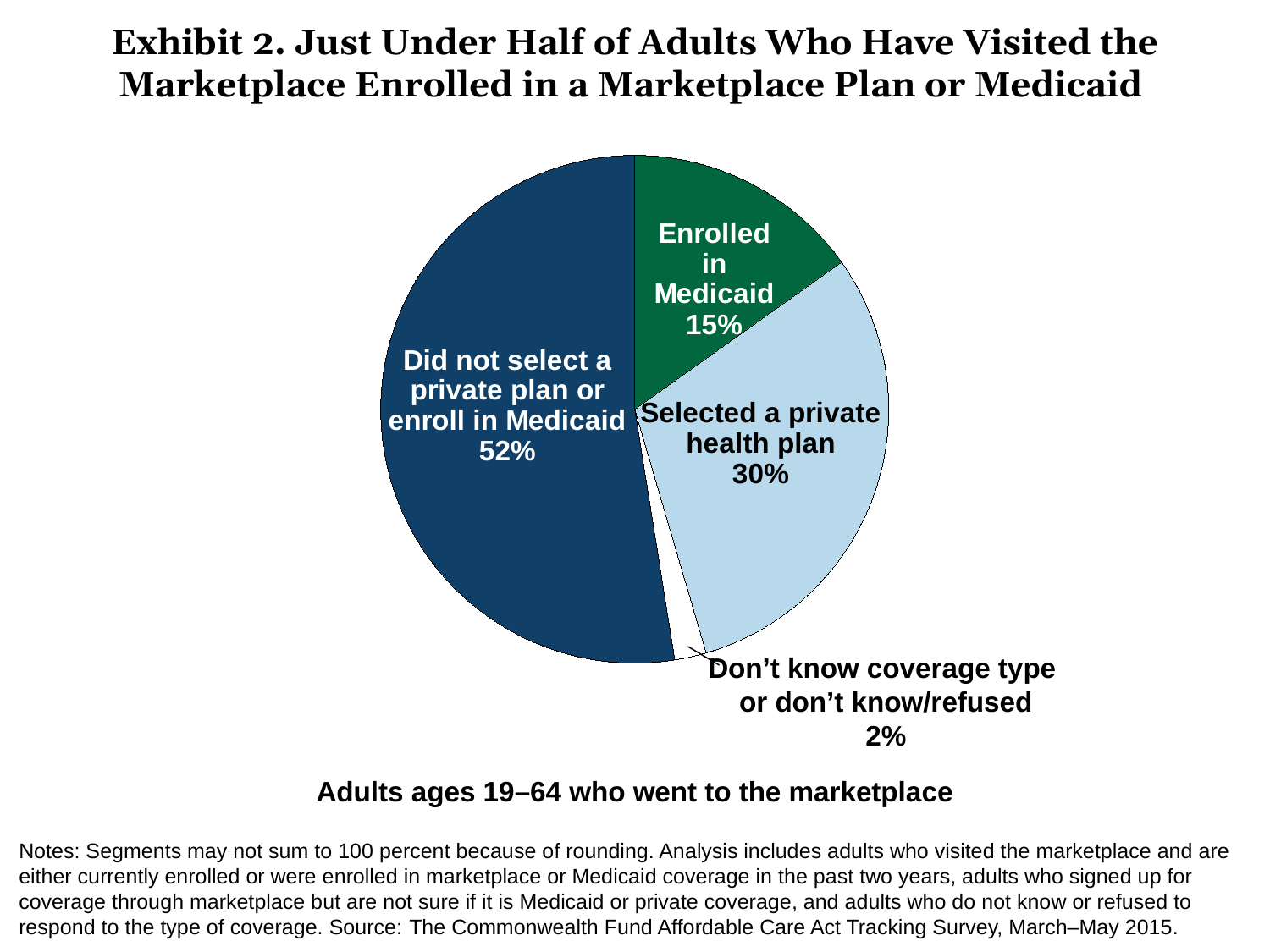

Exhibit 2. Just Under Half of Adults Who Have Visited the Marketplace Enrolled in a Marketplace Plan or Medicaid

### Chart

| Category | Sales |
|---|---|
| Enrolled in Medicaid | 15.0 |
| Selected a private health plan | 30.0 |
| Got covered don't know what type of don't know or refused | 2.0 |
| Did not select a private plan or enroll in Medicaid | 52.0 |
Don’t know coverage type
or don’t know/refused
2%
Adults ages 19–64 who went to the marketplace
Notes: Segments may not sum to 100 percent because of rounding. Analysis includes adults who visited the marketplace and are either currently enrolled or were enrolled in marketplace or Medicaid coverage in the past two years, adults who signed up for coverage through marketplace but are not sure if it is Medicaid or private coverage, and adults who do not know or refused to respond to the type of coverage. Source: The Commonwealth Fund Affordable Care Act Tracking Survey, March–May 2015.